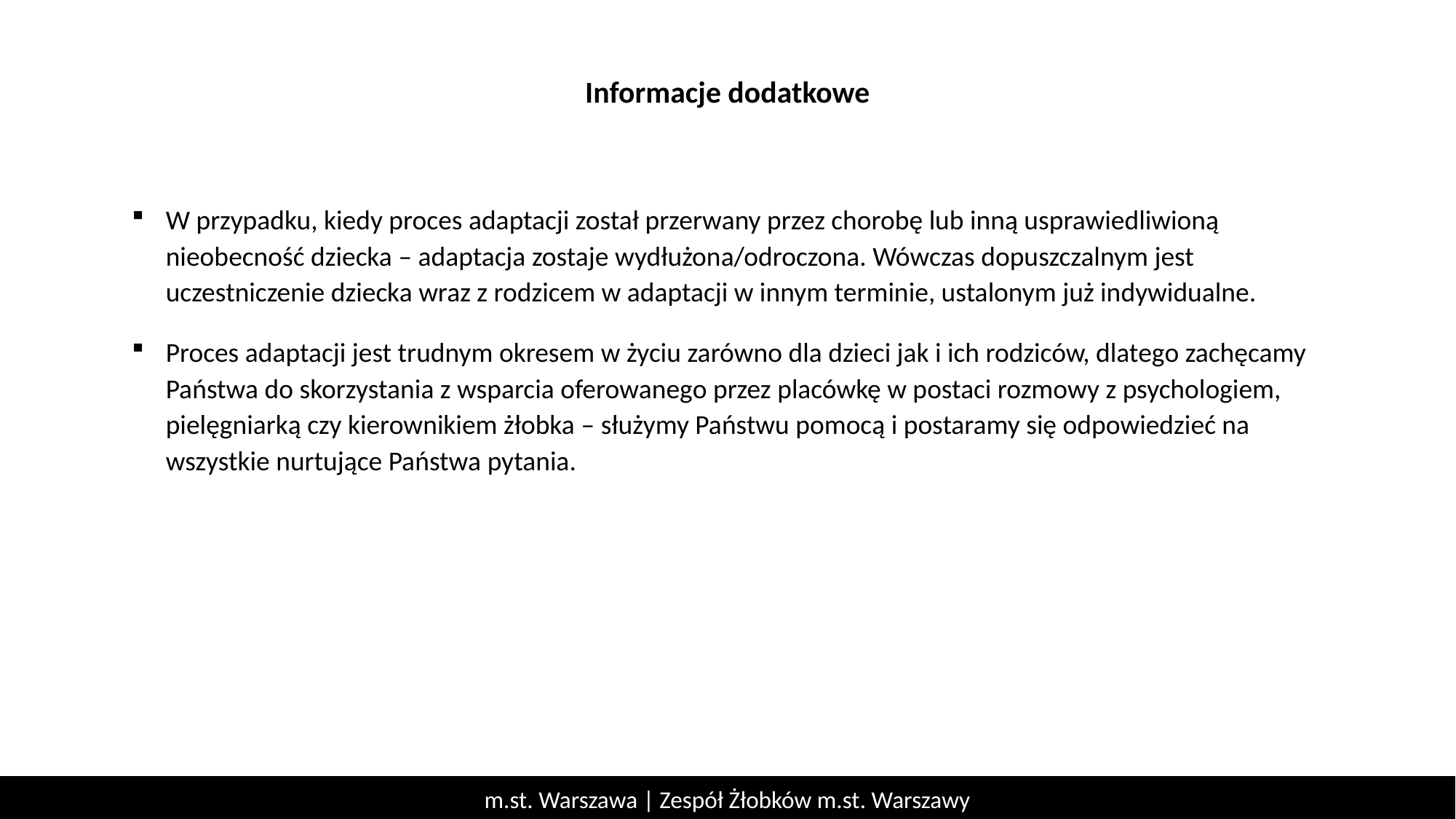

Informacje dodatkowe
W przypadku, kiedy proces adaptacji został przerwany przez chorobę lub inną usprawiedliwioną nieobecność dziecka – adaptacja zostaje wydłużona/odroczona. Wówczas dopuszczalnym jest uczestniczenie dziecka wraz z rodzicem w adaptacji w innym terminie, ustalonym już indywidualne.
Proces adaptacji jest trudnym okresem w życiu zarówno dla dzieci jak i ich rodziców, dlatego zachęcamy Państwa do skorzystania z wsparcia oferowanego przez placówkę w postaci rozmowy z psychologiem, pielęgniarką czy kierownikiem żłobka – służymy Państwu pomocą i postaramy się odpowiedzieć na wszystkie nurtujące Państwa pytania.

m.st. Warszawa | Zespół Żłobków m.st. Warszawy